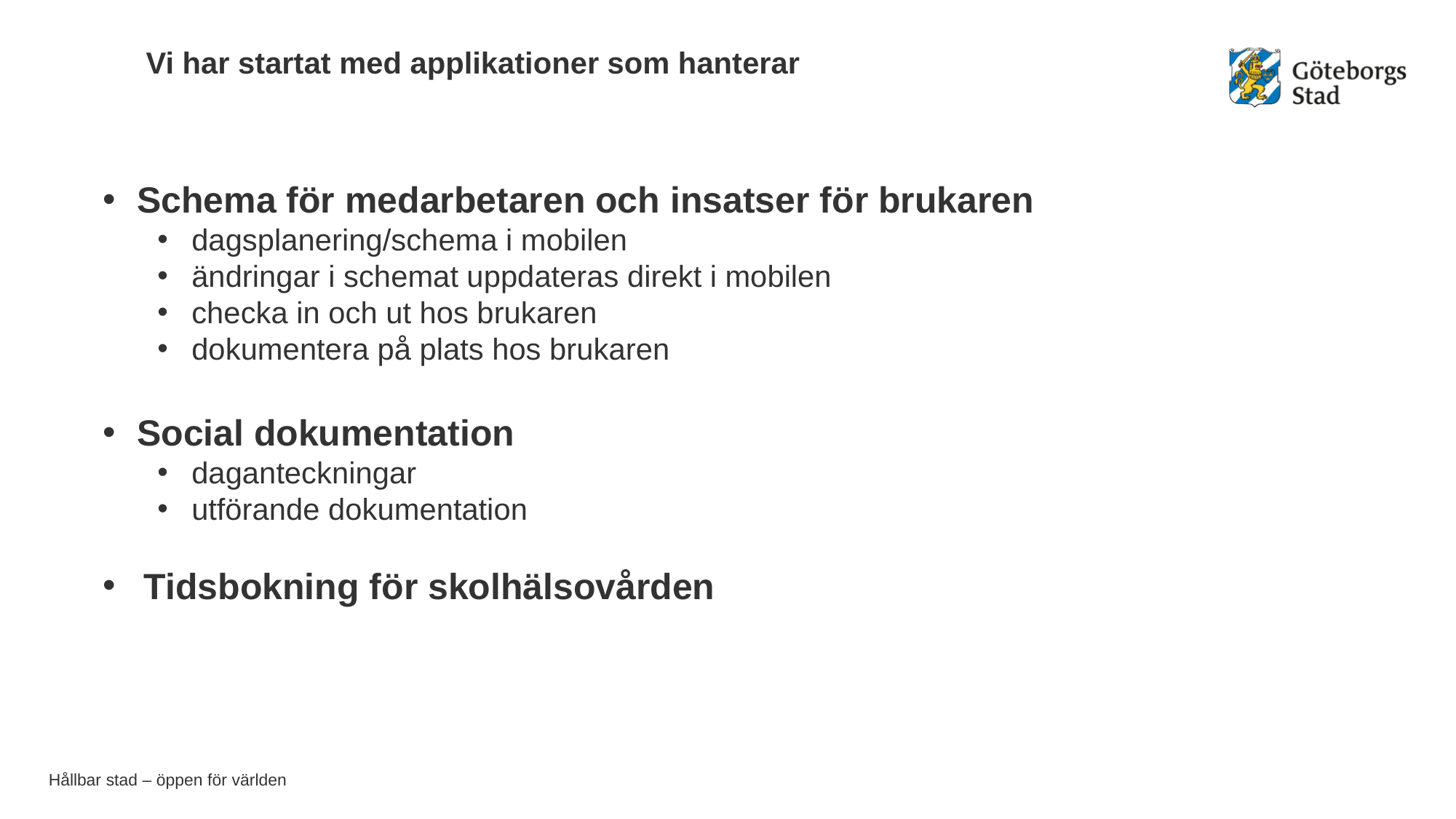

Vi har startat med applikationer som hanterar
Schema för medarbetaren och insatser för brukaren
dagsplanering/schema i mobilen
ändringar i schemat uppdateras direkt i mobilen
checka in och ut hos brukaren
dokumentera på plats hos brukaren

Social dokumentation
daganteckningar
utförande dokumentation

Tidsbokning för skolhälsovården